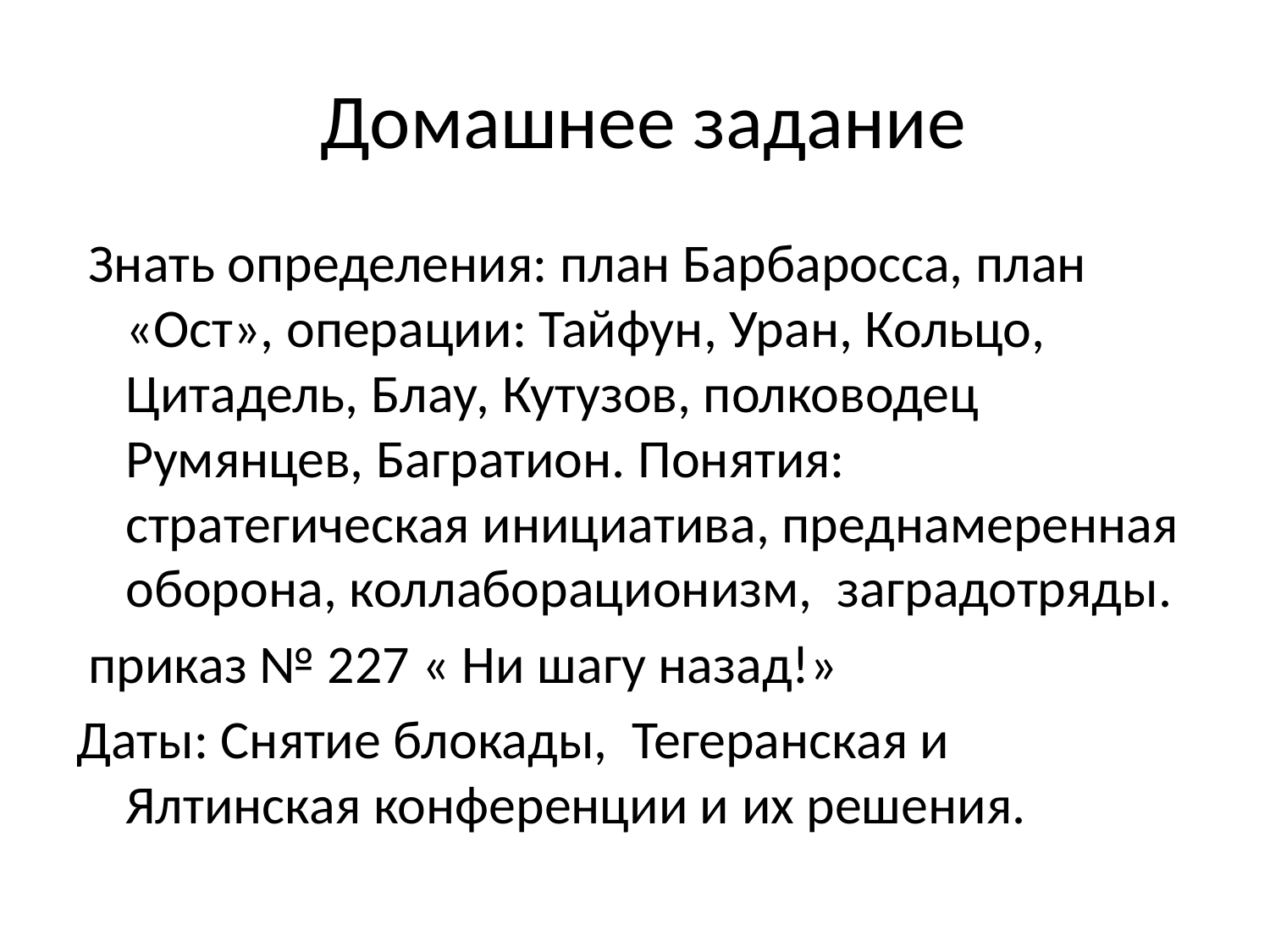

# Домашнее задание
 Знать определения: план Барбаросса, план «Ост», операции: Тайфун, Уран, Кольцо, Цитадель, Блау, Кутузов, полководец Румянцев, Багратион. Понятия: стратегическая инициатива, преднамеренная оборона, коллаборационизм,  заградотряды.
 приказ № 227 « Ни шагу назад!»
Даты: Снятие блокады,  Тегеранская и Ялтинская конференции и их решения.